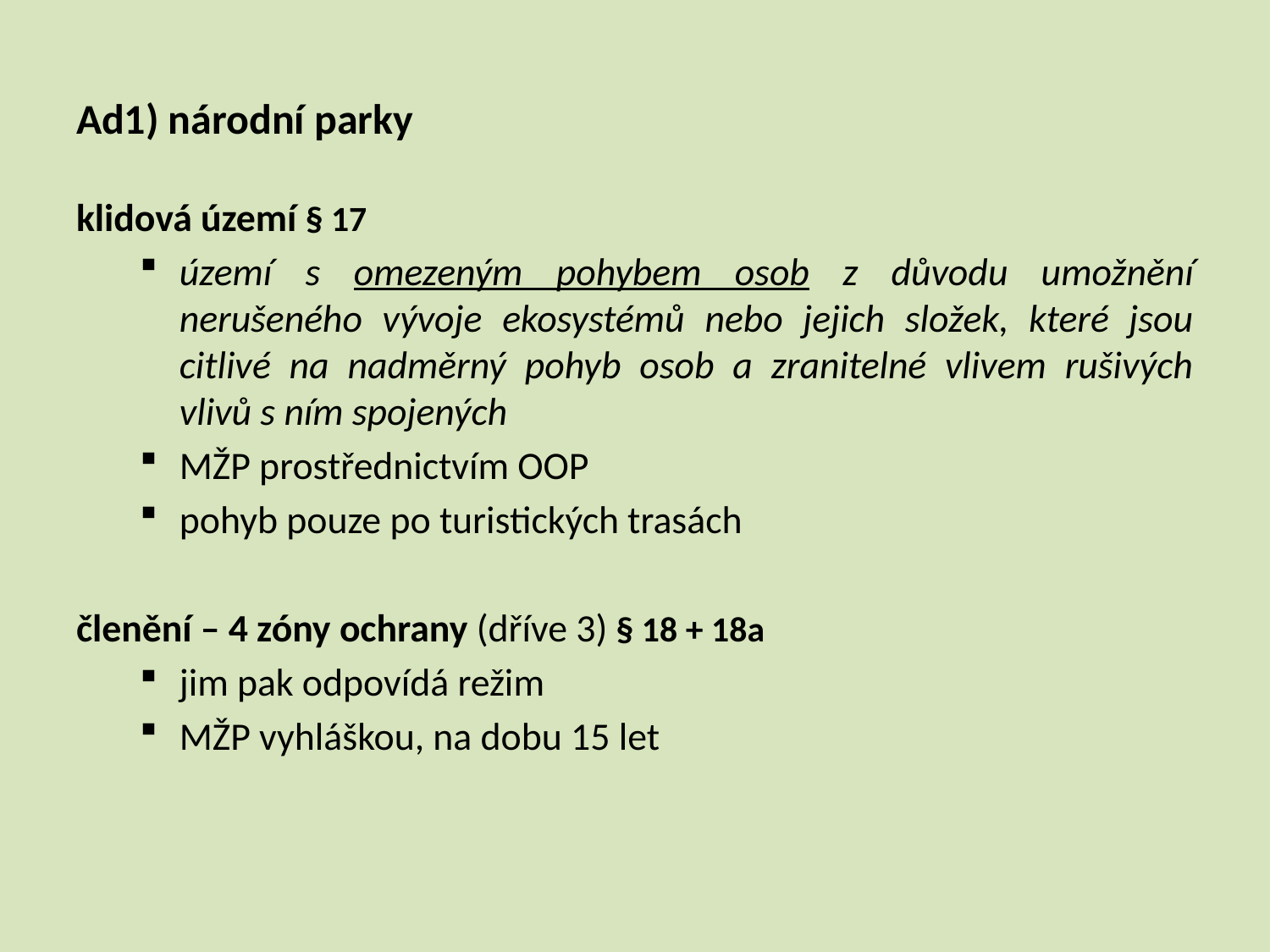

# Ad1) národní parky
klidová území § 17
území s omezeným pohybem osob z důvodu umožnění nerušeného vývoje ekosystémů nebo jejich složek, které jsou citlivé na nadměrný pohyb osob a zranitelné vlivem rušivých vlivů s ním spojených
MŽP prostřednictvím OOP
pohyb pouze po turistických trasách

členění – 4 zóny ochrany (dříve 3) § 18 + 18a
jim pak odpovídá režim
MŽP vyhláškou, na dobu 15 let